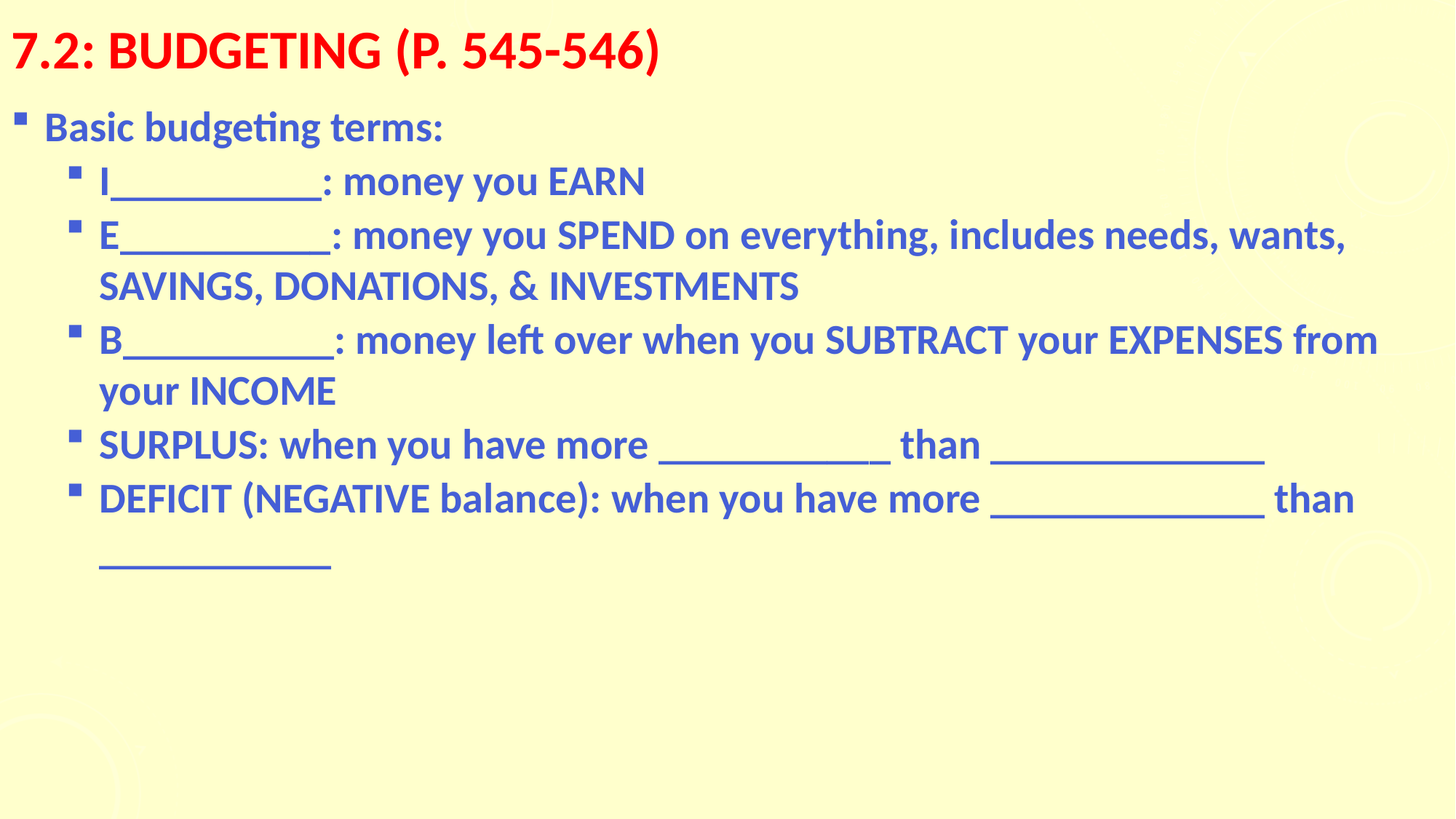

# 7.2: BUDGETING (p. 545-546)
Basic budgeting terms:
I__________: money you EARN
E__________: money you SPEND on everything, includes needs, wants, SAVINGS, DONATIONS, & INVESTMENTS
B__________: money left over when you SUBTRACT your EXPENSES from your INCOME
SURPLUS: when you have more ___________ than _____________
DEFICIT (NEGATIVE balance): when you have more _____________ than ___________